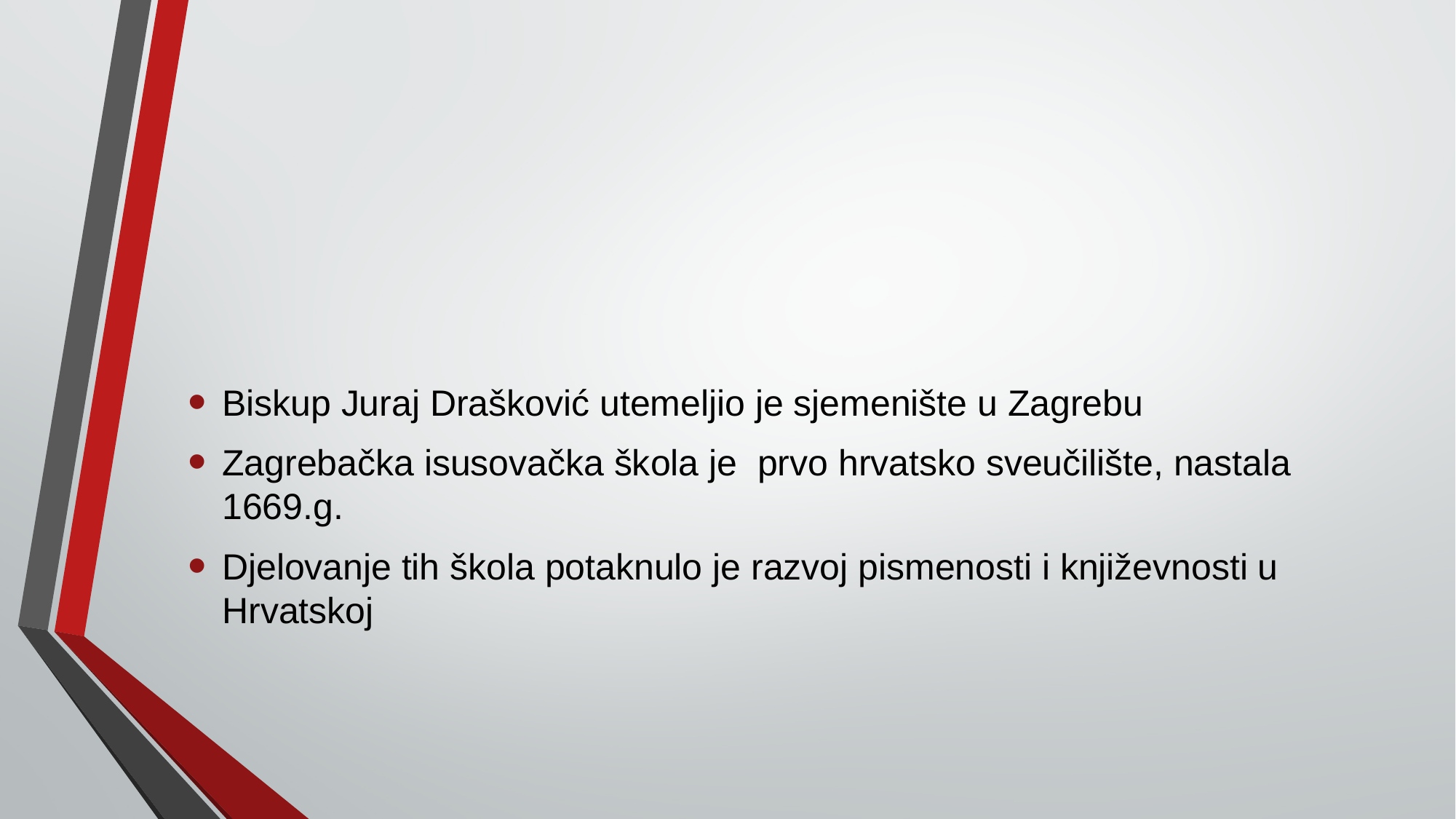

#
Biskup Juraj Drašković utemeljio je sjemenište u Zagrebu
Zagrebačka isusovačka škola je  prvo hrvatsko sveučilište, nastala 1669.g.
Djelovanje tih škola potaknulo je razvoj pismenosti i književnosti u Hrvatskoj